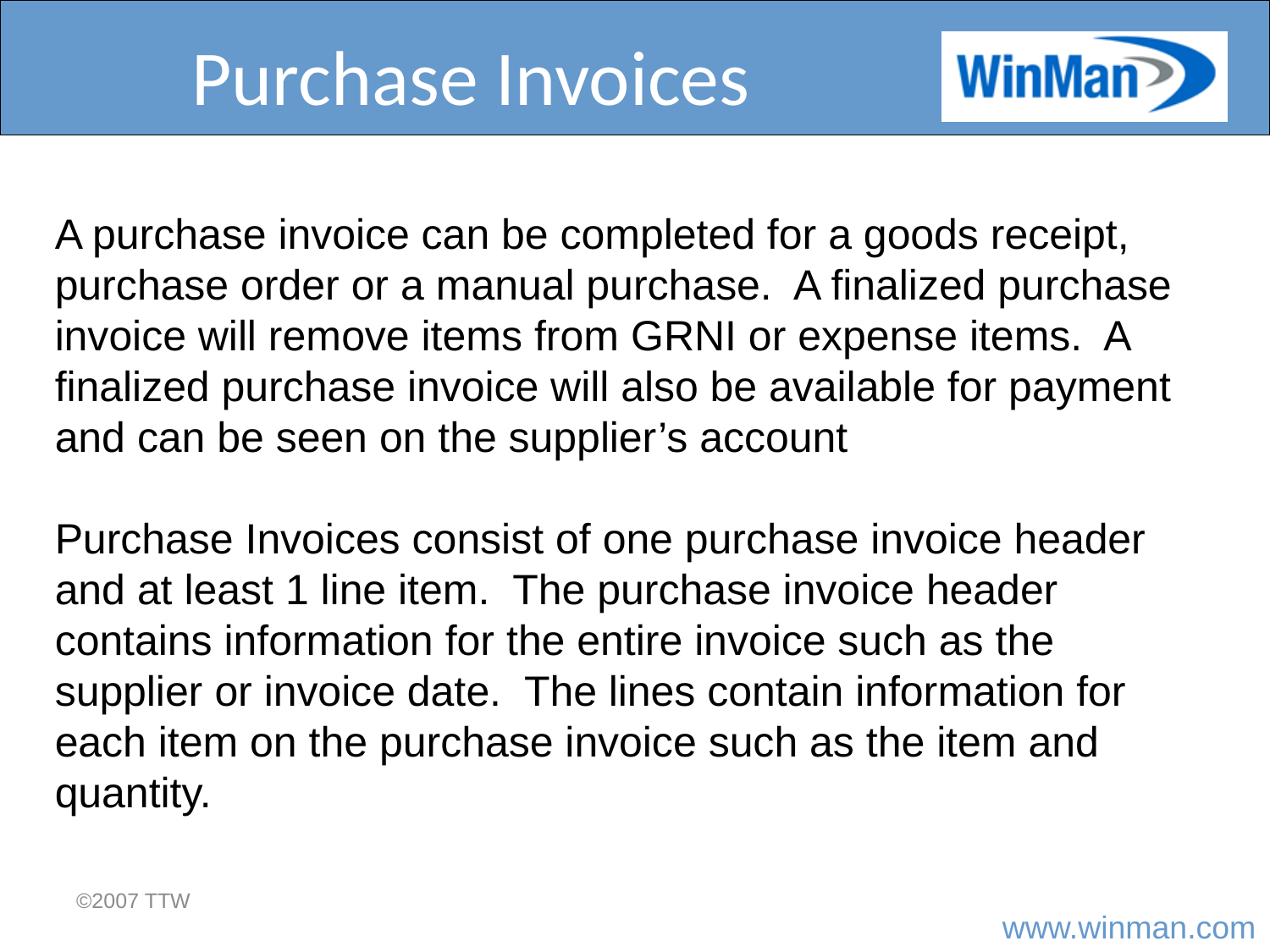

# Purchase Invoices
A purchase invoice can be completed for a goods receipt, purchase order or a manual purchase.  A finalized purchase invoice will remove items from GRNI or expense items.  A finalized purchase invoice will also be available for payment and can be seen on the supplier’s account

Purchase Invoices consist of one purchase invoice header and at least 1 line item.  The purchase invoice header contains information for the entire invoice such as the supplier or invoice date.  The lines contain information for each item on the purchase invoice such as the item and quantity.
©2007 TTW